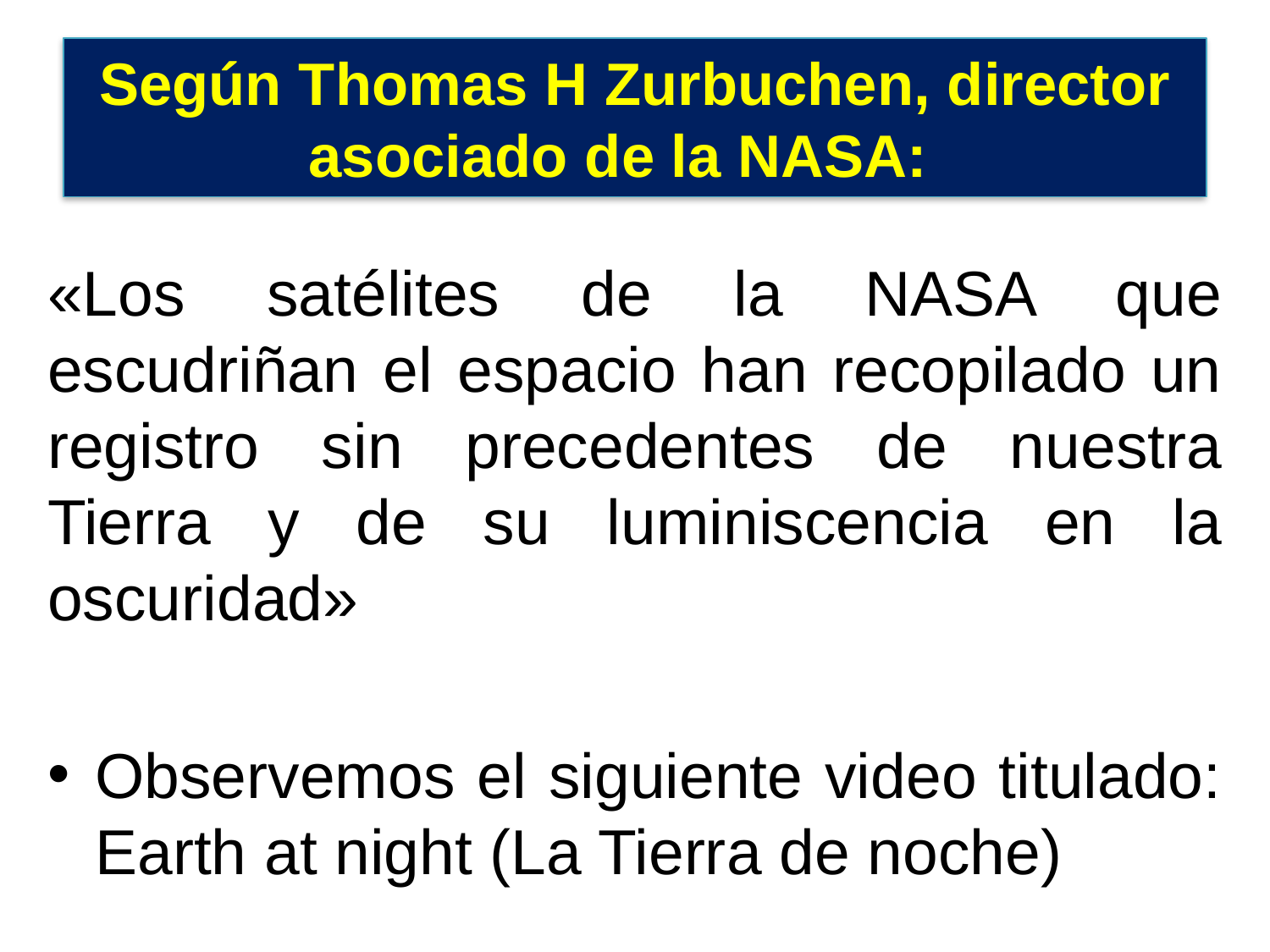

# Según Thomas H Zurbuchen, director asociado de la NASA:
«Los satélites de la NASA que escudriñan el espacio han recopilado un registro sin precedentes de nuestra Tierra y de su luminiscencia en la oscuridad»

Observemos el siguiente video titulado: Earth at night (La Tierra de noche)